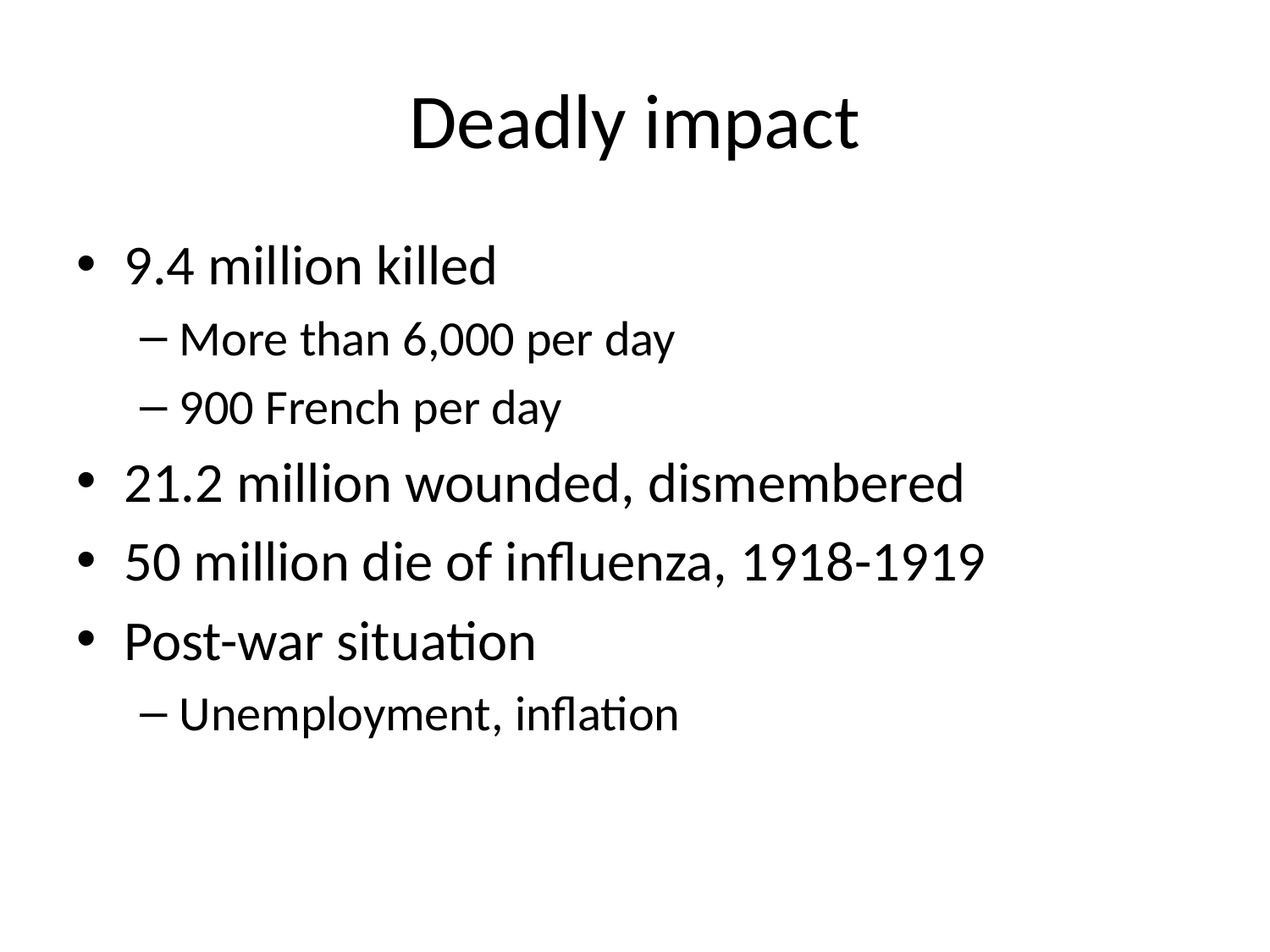

# Deadly impact
9.4 million killed
More than 6,000 per day
900 French per day
21.2 million wounded, dismembered
50 million die of influenza, 1918-1919
Post-war situation
Unemployment, inflation